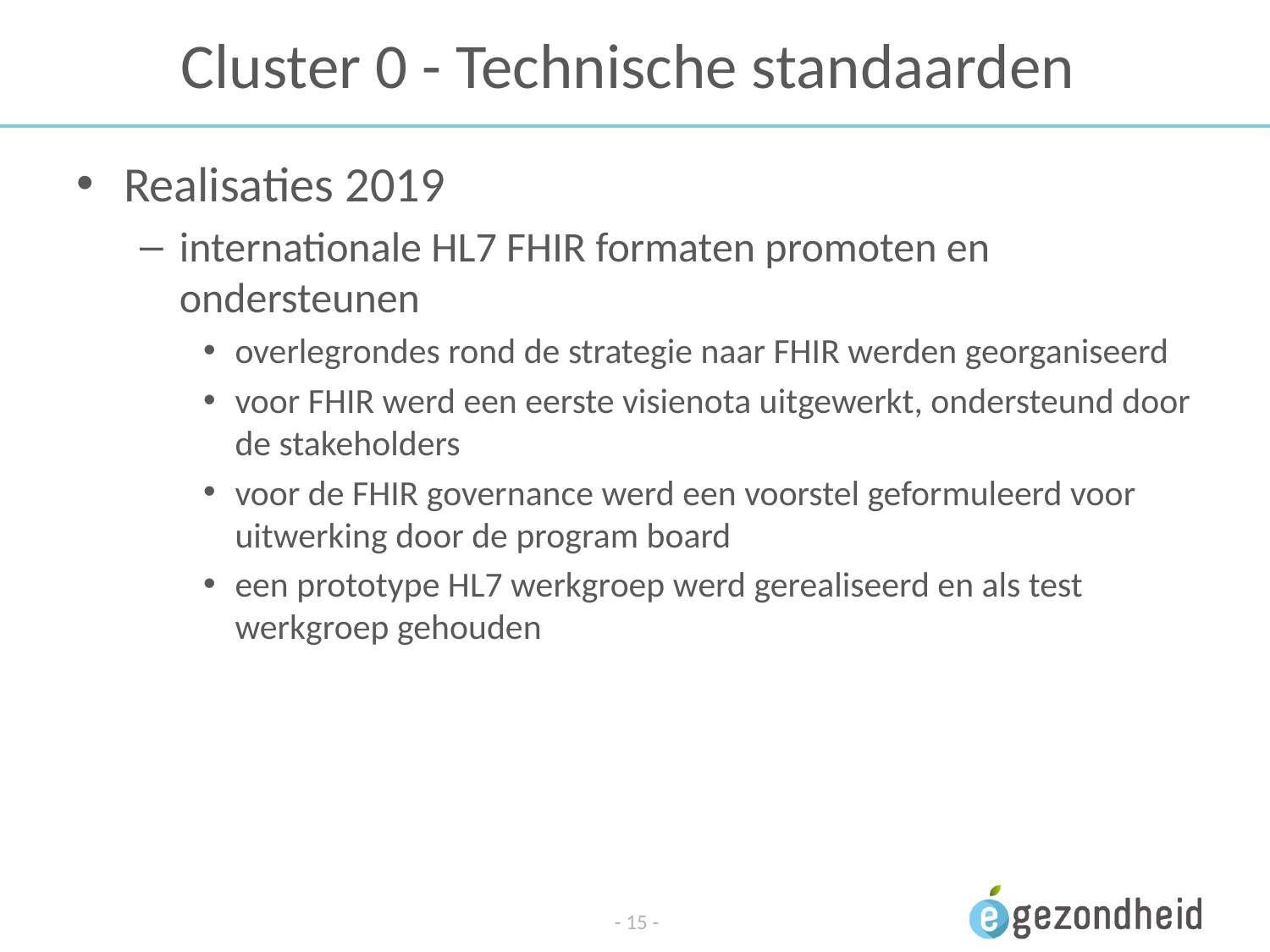

# Cluster 0 - Technische standaarden

Realisaties 2019
internationale HL7 FHIR formaten promoten en ondersteunen
overlegrondes rond de strategie naar FHIR werden georganiseerd
voor FHIR werd een eerste visienota uitgewerkt, ondersteund door de stakeholders
voor de FHIR governance werd een voorstel geformuleerd voor uitwerking door de program board
een prototype HL7 werkgroep werd gerealiseerd en als test werkgroep gehouden

- 15 -